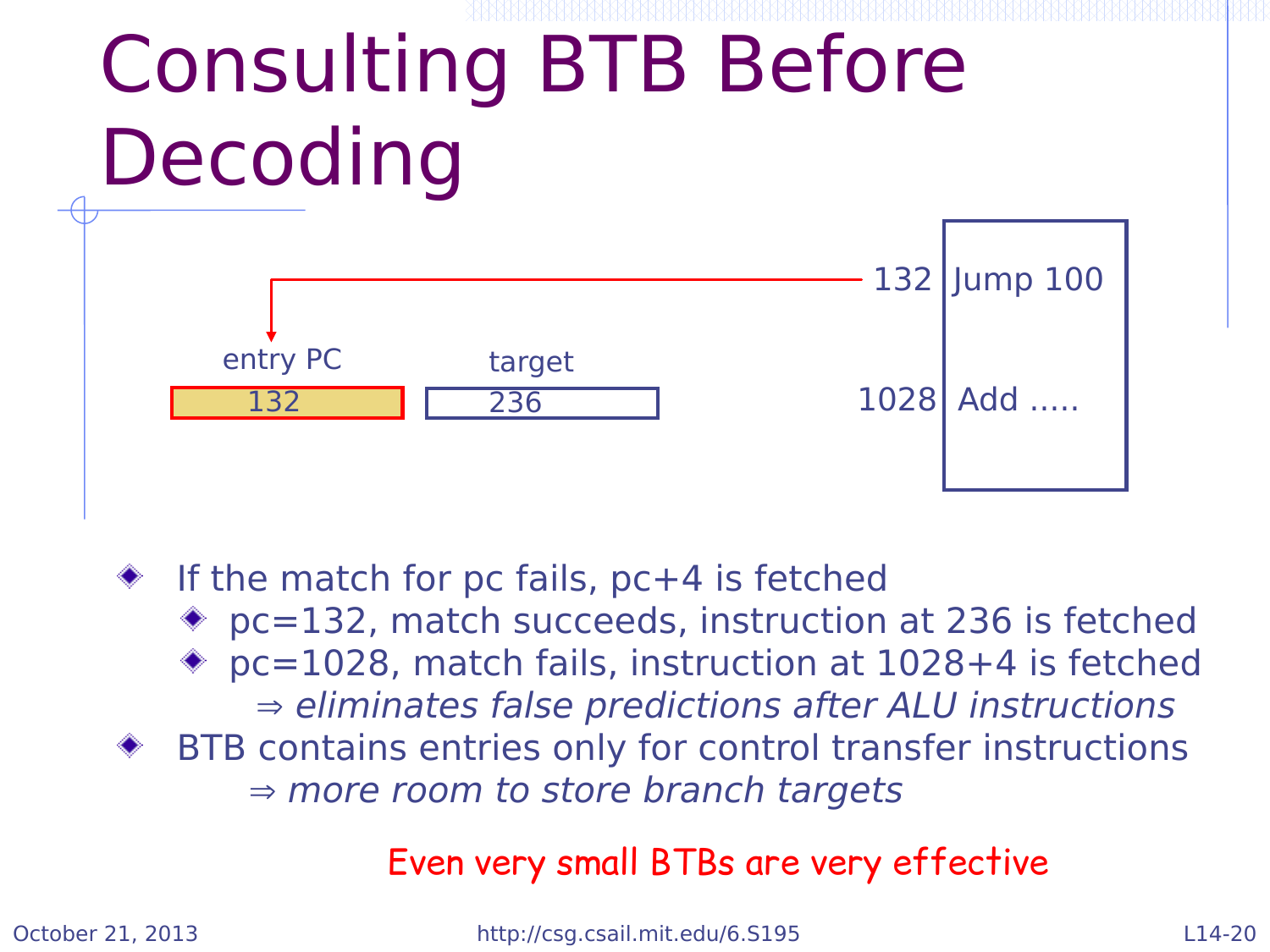

# Consulting BTB Before Decoding

132  Jump 100
1028  Add .....

entry PC
target
132
236

 If the match for pc fails, pc+4 is fetched
pc=132, match succeeds, instruction at 236 is fetched
pc=1028, match fails, instruction at 1028+4 is fetched
	 ⇒ eliminates false predictions after ALU instructions
 BTB contains entries only for control transfer instructions
      ⇒ more room to store branch targets
Even very small BTBs are very effective
October 21, 2013
http://csg.csail.mit.edu/6.S195
L14-20